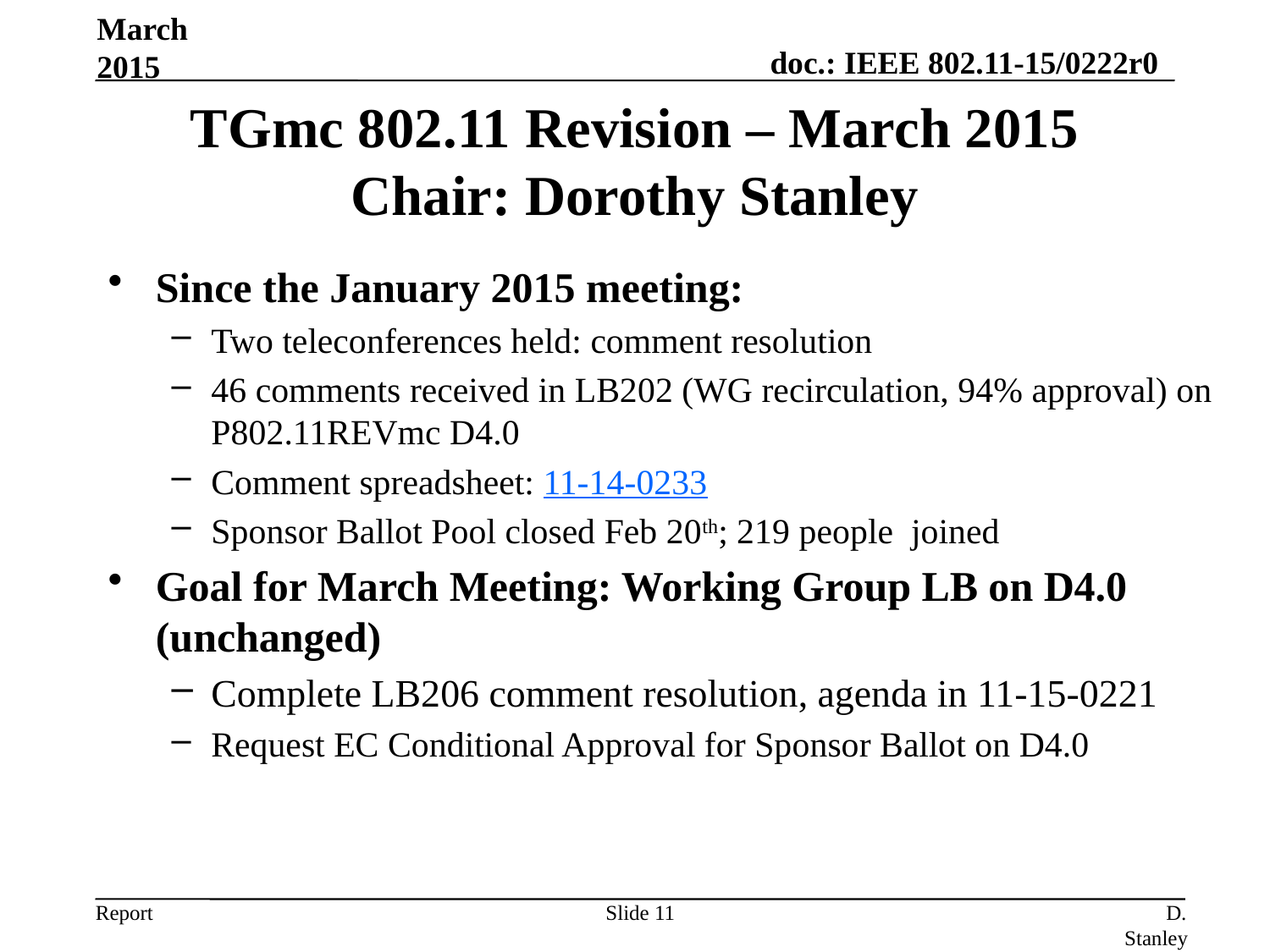

March 2015
# TGmc 802.11 Revision – March 2015 Chair: Dorothy Stanley
Since the January 2015 meeting:
Two teleconferences held: comment resolution
46 comments received in LB202 (WG recirculation, 94% approval) on P802.11REVmc D4.0
Comment spreadsheet: 11-14-0233
Sponsor Ballot Pool closed Feb 20th; 219 people  joined
Goal for March Meeting: Working Group LB on D4.0 (unchanged)
Complete LB206 comment resolution, agenda in 11-15-0221
Request EC Conditional Approval for Sponsor Ballot on D4.0
Slide 11
D. Stanley, Aruba Networks